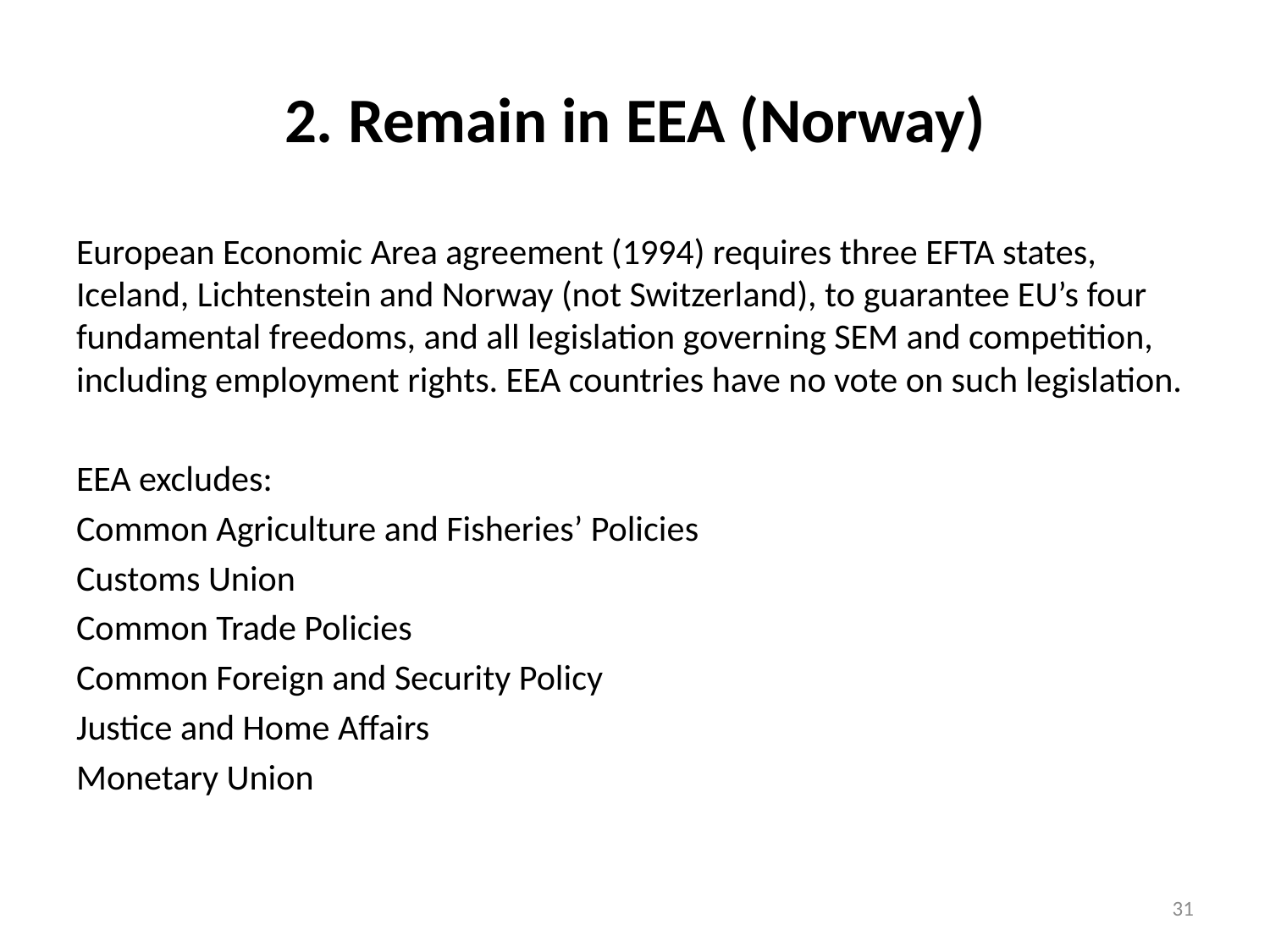

# 2. Remain in EEA (Norway)
European Economic Area agreement (1994) requires three EFTA states, Iceland, Lichtenstein and Norway (not Switzerland), to guarantee EU’s four fundamental freedoms, and all legislation governing SEM and competition, including employment rights. EEA countries have no vote on such legislation.

EEA excludes:
Common Agriculture and Fisheries’ Policies
Customs Union
Common Trade Policies
Common Foreign and Security Policy
Justice and Home Affairs
Monetary Union
31